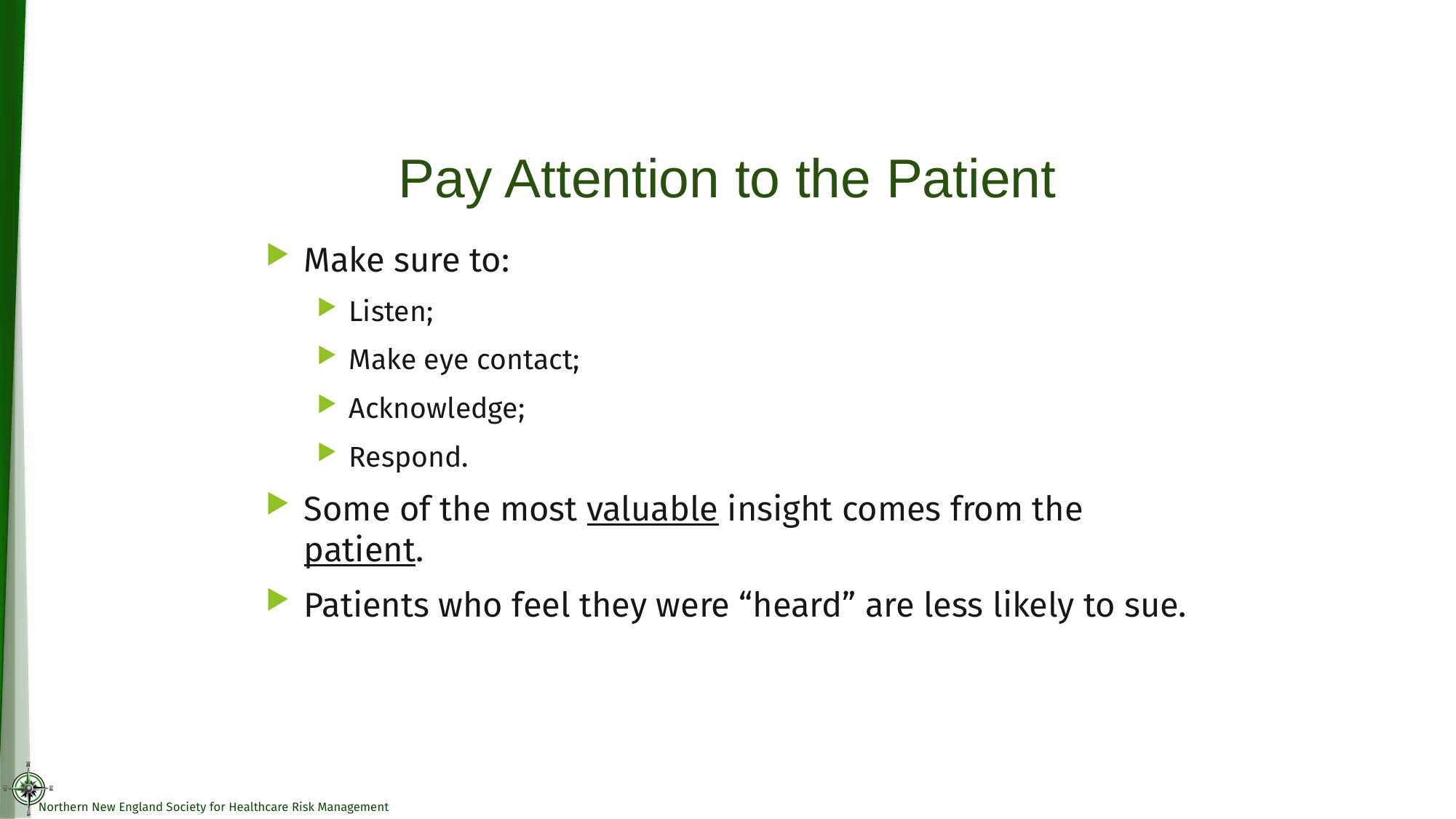

# Pay Attention to the Patient
Make sure to:
Listen;
Make eye contact;
Acknowledge;
Respond.
Some of the most valuable insight comes from the patient.
Patients who feel they were “heard” are less likely to sue.